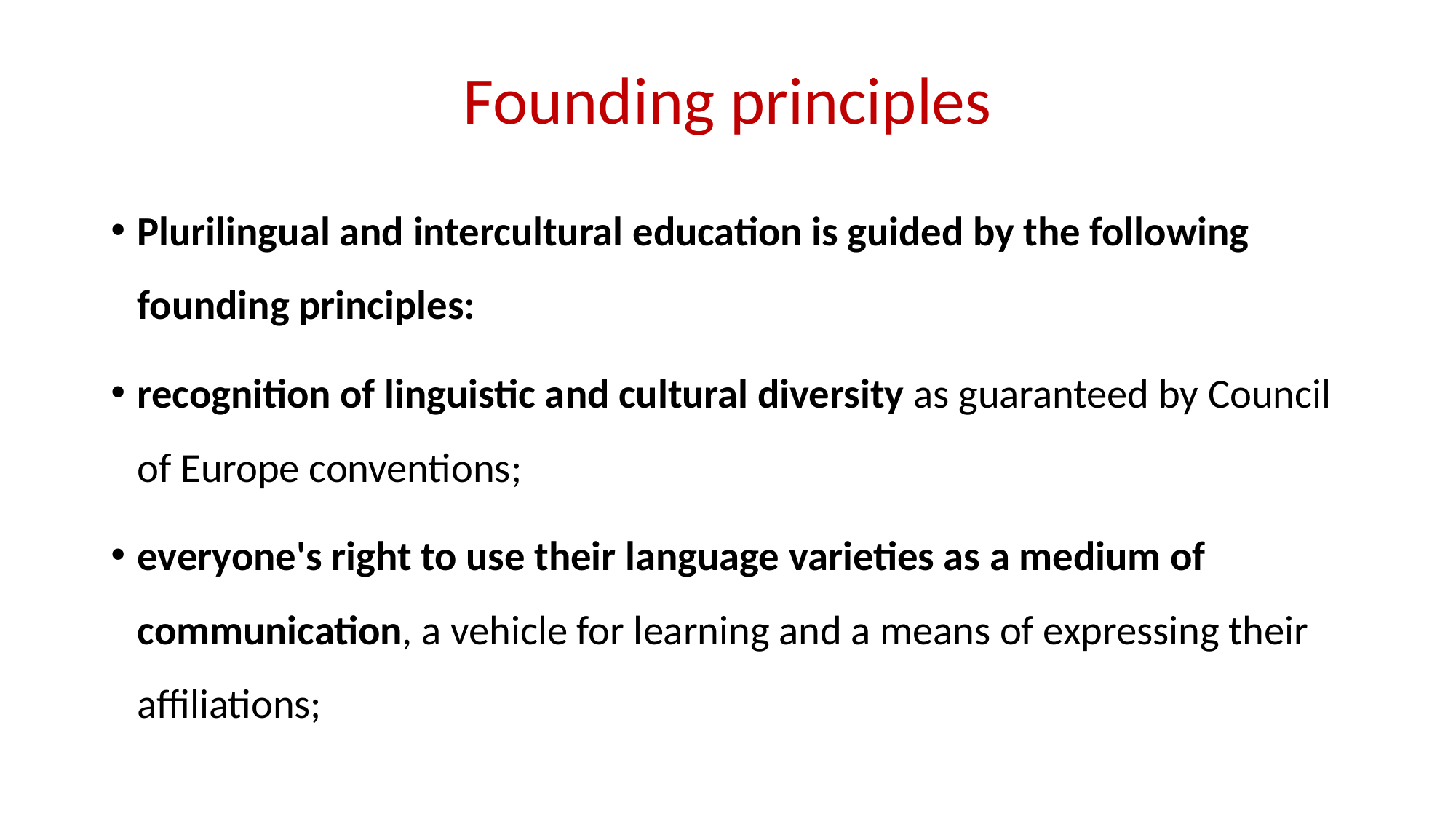

# Founding principles
Plurilingual and intercultural education is guided by the following founding principles:
recognition of linguistic and cultural diversity as guaranteed by Council of Europe conventions;
everyone's right to use their language varieties as a medium of communication, a vehicle for learning and a means of expressing their affiliations;